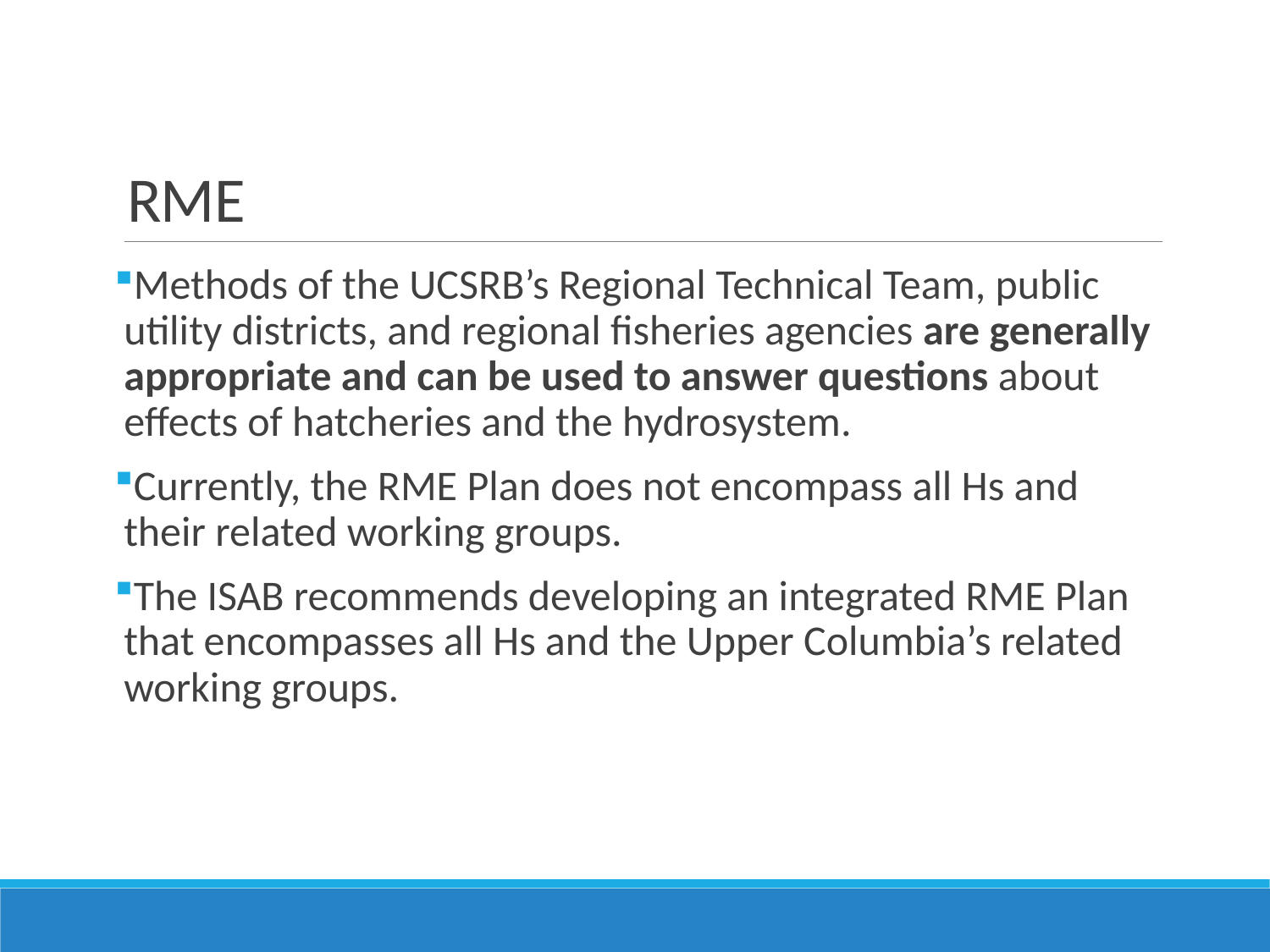

# RME
Methods of the UCSRB’s Regional Technical Team, public utility districts, and regional fisheries agencies are generally appropriate and can be used to answer questions about effects of hatcheries and the hydrosystem.
Currently, the RME Plan does not encompass all Hs and their related working groups.
The ISAB recommends developing an integrated RME Plan that encompasses all Hs and the Upper Columbia’s related working groups.